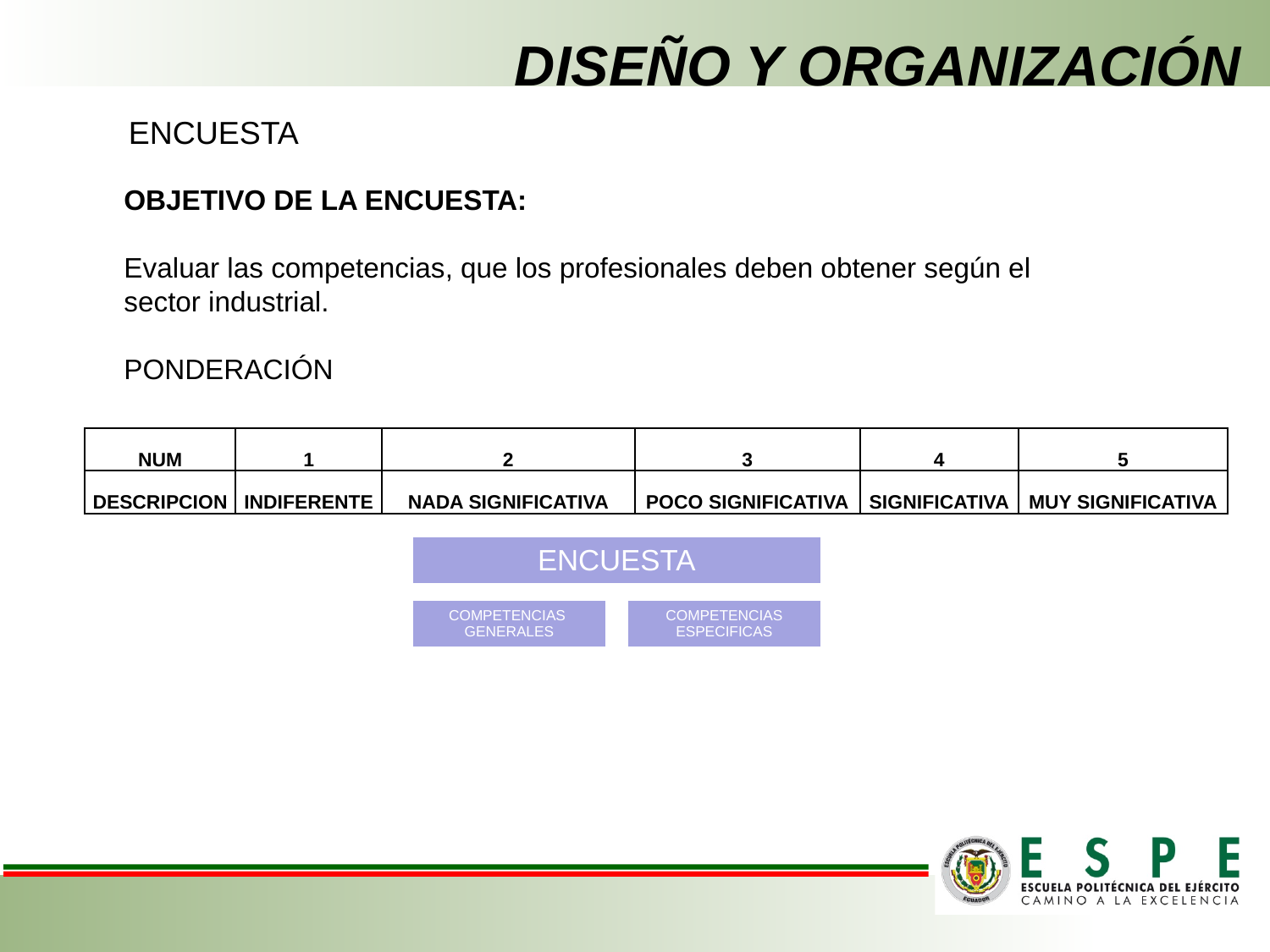

# DISEÑO Y ORGANIZACIÓN
ENCUESTA
OBJETIVO DE LA ENCUESTA:

Evaluar las competencias, que los profesionales deben obtener según el sector industrial.

PONDERACIÓN
| NUM | 1 | 2 | 3 | 4 | 5 |
| --- | --- | --- | --- | --- | --- |
| DESCRIPCION | INDIFERENTE | NADA SIGNIFICATIVA | POCO SIGNIFICATIVA | SIGNIFICATIVA | MUY SIGNIFICATIVA |
ENCUESTA
COMPETENCIAS  GENERALES
COMPETENCIAS ESPECIFICAS